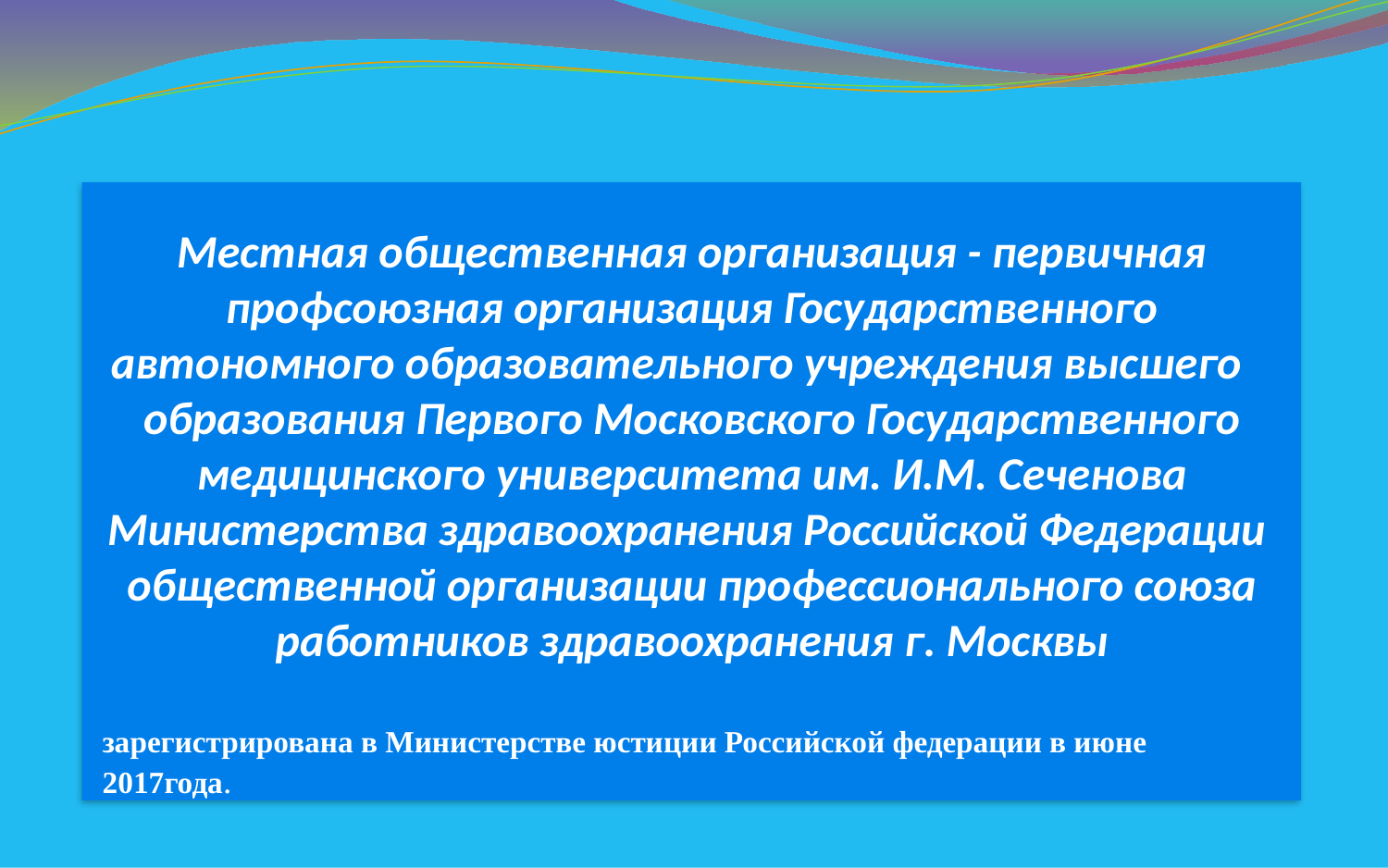

#
Местная общественная организация - первичная профсоюзная организация Государственного автономного образовательного учреждения высшего    образования Первого Московского Государственного медицинского университета им. И.М. Сеченова Министерства здравоохранения Российской Федерации
общественной организации профессионального союза работников здравоохранения г. Москвы

зарегистрирована в Министерстве юстиции Российской федерации в июне 2017года.